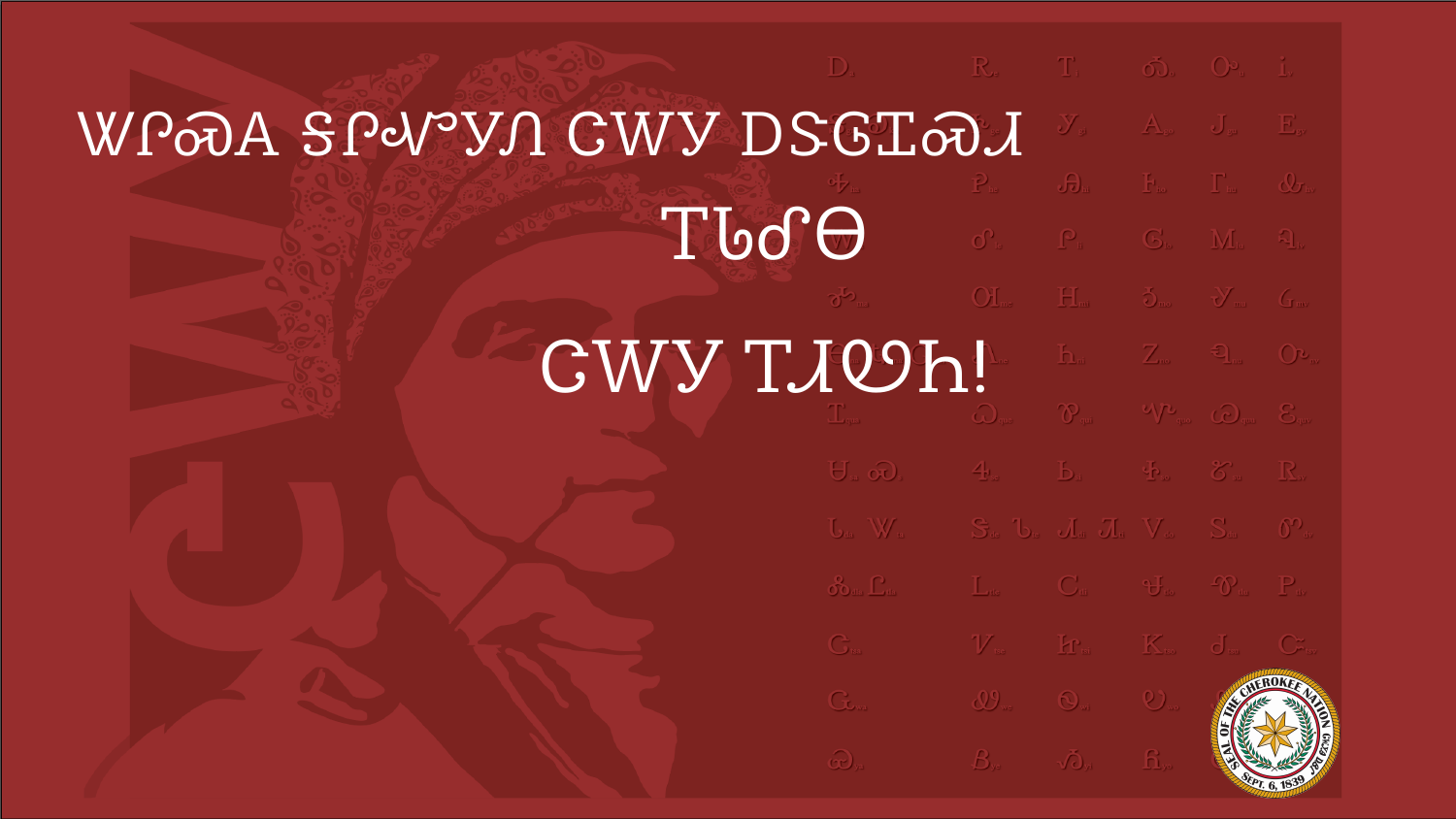

# ᏔᎵᏍᎪ ᎦᎵᏉᎩᏁ ᏣᎳᎩ ᎠᏕᎶᏆᏍᏗ
ᎢᏓᎴᎾ
ᏣᎳᎩ ᎢᏗᏬᏂ!